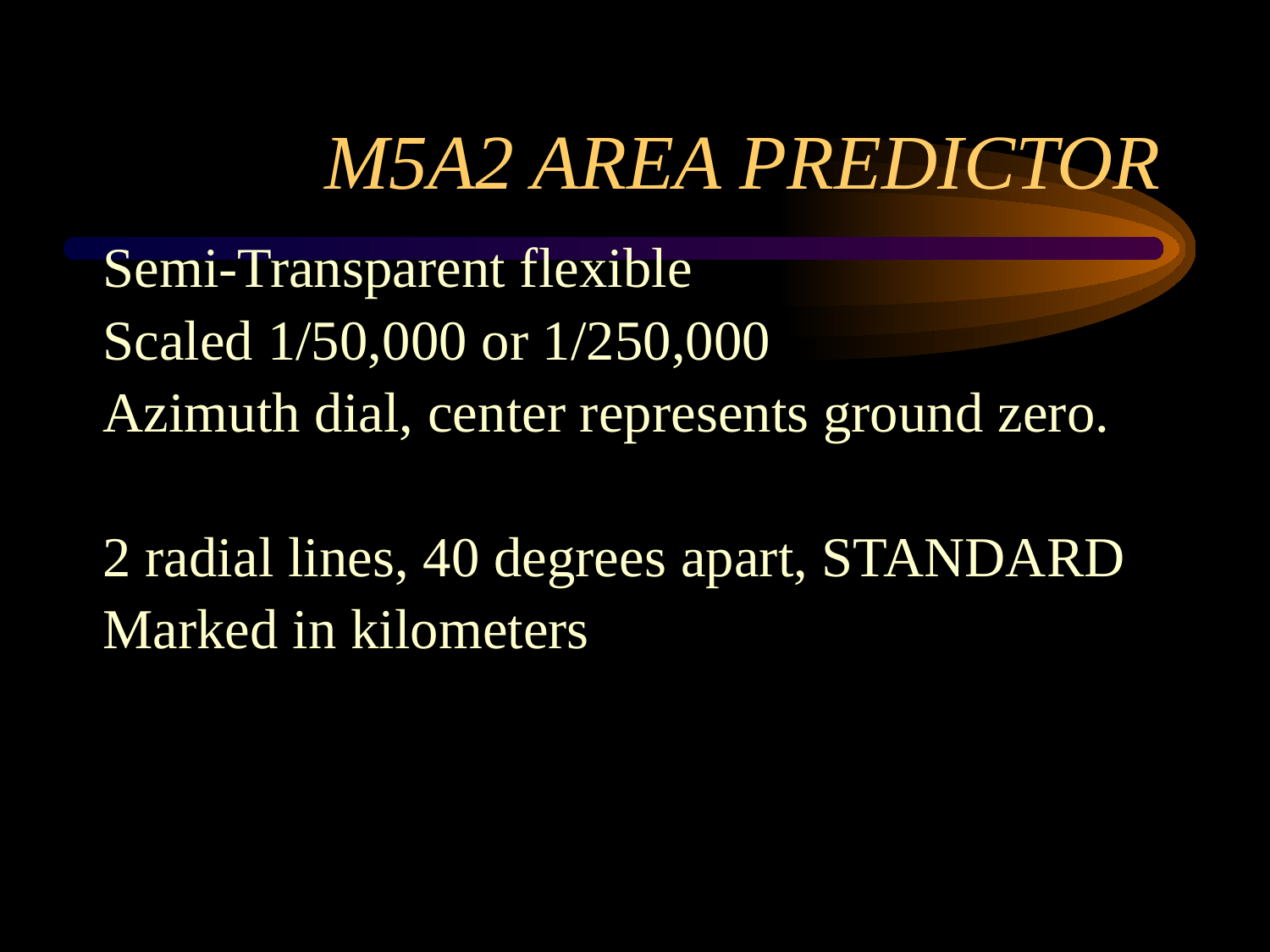

# M5A2 AREA PREDICTOR
	Semi-Transparent flexible
	Scaled 1/50,000 or 1/250,000
	Azimuth dial, center represents ground zero.

	2 radial lines, 40 degrees apart, STANDARD
	Marked in kilometers